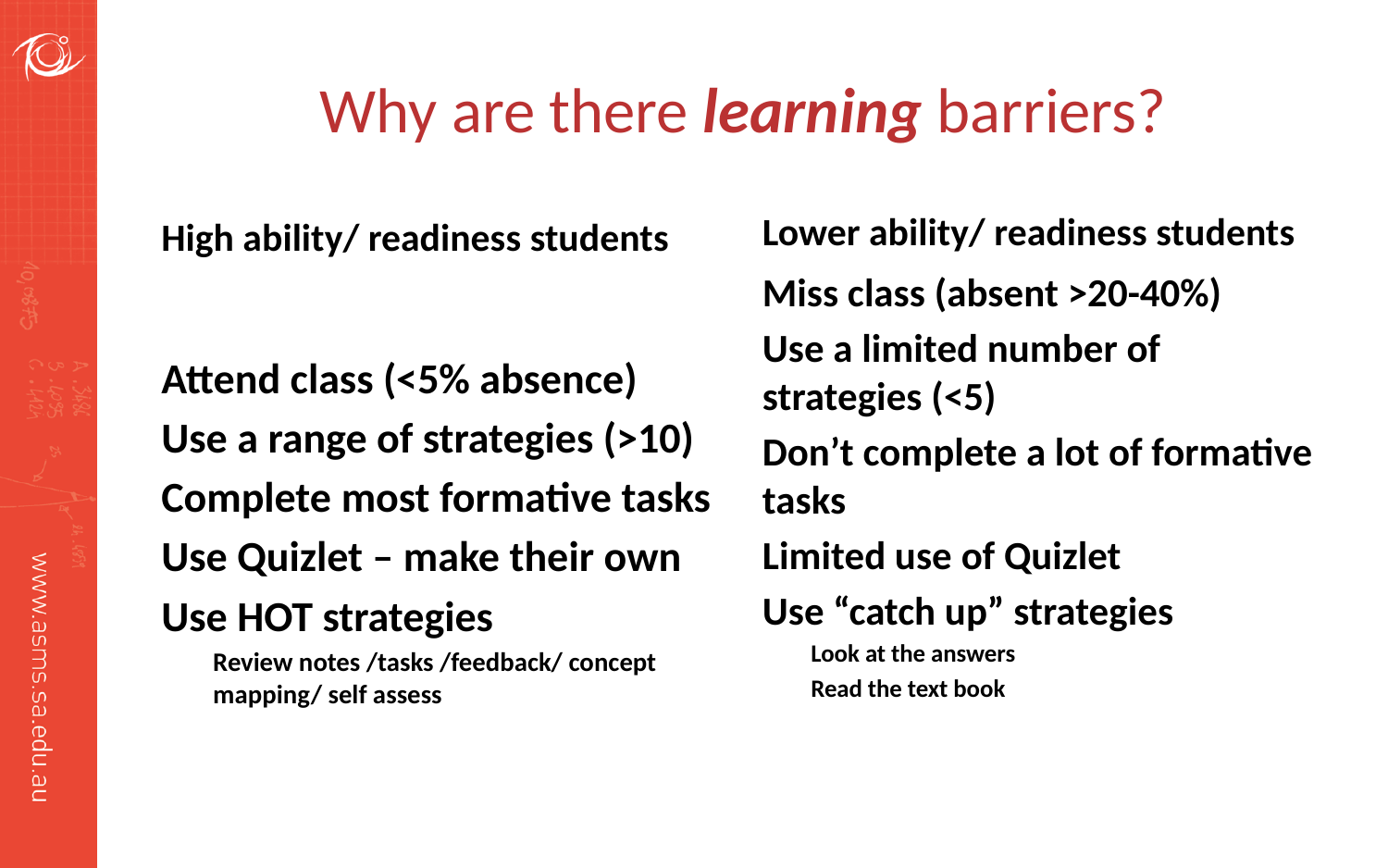

# Why are there learning barriers?
Lower ability/ readiness students
High ability/ readiness students
Miss class (absent >20-40%)
Use a limited number of strategies (<5)
Don’t complete a lot of formative tasks
Limited use of Quizlet
Use “catch up” strategies
Look at the answers
Read the text book

Attend class (<5% absence)
Use a range of strategies (>10)
Complete most formative tasks
Use Quizlet – make their own
Use HOT strategies
Review notes /tasks /feedback/ concept mapping/ self assess